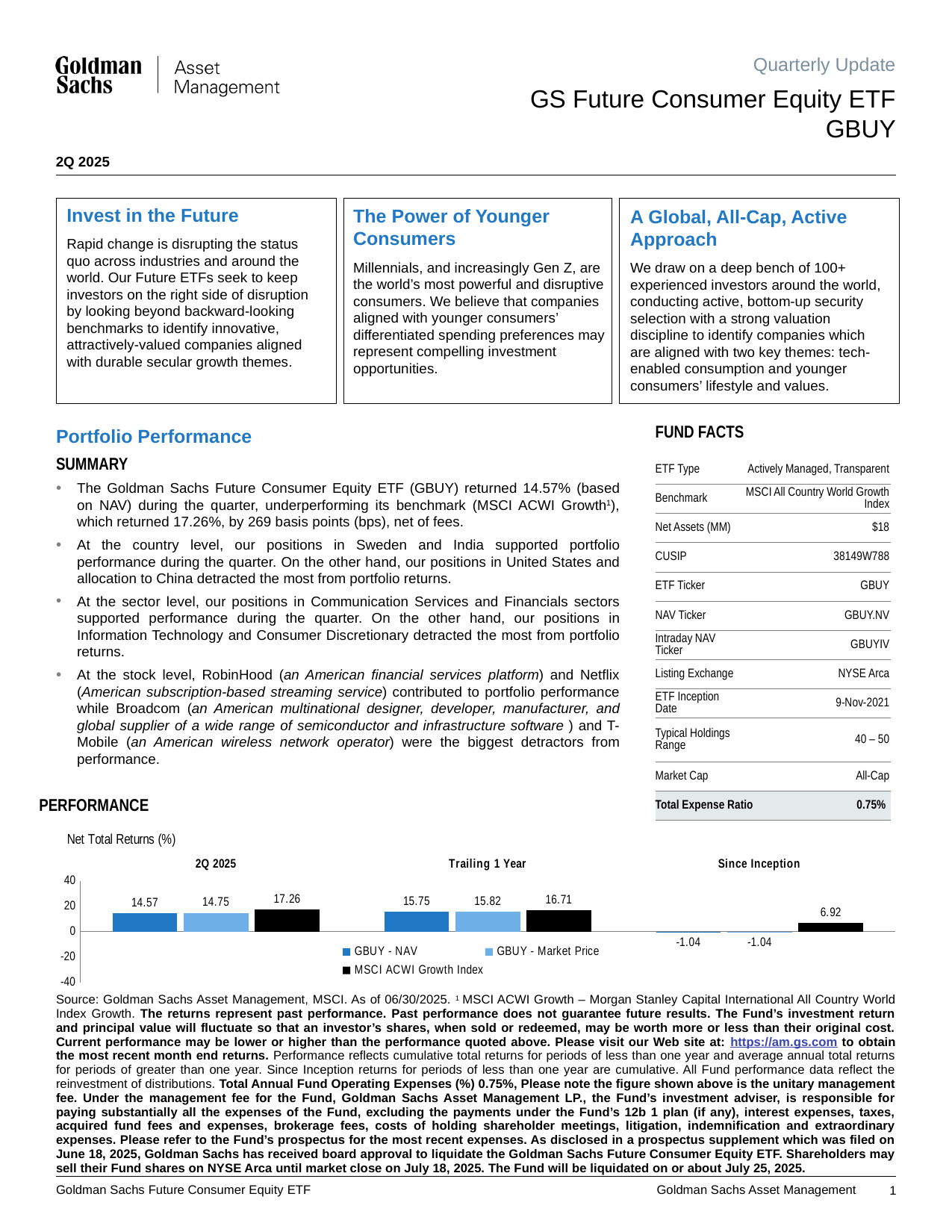

GS Future Consumer Equity ETF
GBUY
2Q 2025
Invest in the Future
Rapid change is disrupting the status quo across industries and around the world. Our Future ETFs seek to keep investors on the right side of disruption by looking beyond backward-looking benchmarks to identify innovative, attractively-valued companies aligned with durable secular growth themes.

The Power of Younger Consumers
Millennials, and increasingly Gen Z, are the world’s most powerful and disruptive consumers. We believe that companies aligned with younger consumers’ differentiated spending preferences may represent compelling investment opportunities.

A Global, All-Cap, Active Approach
We draw on a deep bench of 100+ experienced investors around the world, conducting active, bottom-up security selection with a strong valuation discipline to identify companies which are aligned with two key themes: tech-enabled consumption and younger consumers’ lifestyle and values.
Fund facts
Portfolio Performance

Summary
The Goldman Sachs Future Consumer Equity ETF (GBUY) returned 14.57% (based on NAV) during the quarter, underperforming its benchmark (MSCI ACWI Growth1), which returned 17.26%, by 269 basis points (bps), net of fees.
At the country level, our positions in Sweden and India supported portfolio performance during the quarter. On the other hand, our positions in United States and allocation to China detracted the most from portfolio returns.
At the sector level, our positions in Communication Services and Financials sectors supported performance during the quarter. On the other hand, our positions in Information Technology and Consumer Discretionary detracted the most from portfolio returns.
At the stock level, RobinHood (an American financial services platform) and Netflix (American subscription-based streaming service) contributed to portfolio performance while Broadcom (an American multinational designer, developer, manufacturer, and global supplier of a wide range of semiconductor and infrastructure software ) and T-Mobile (an American wireless network operator) were the biggest detractors from performance.
| ETF Type | Actively Managed, Transparent |
| --- | --- |
| Benchmark | MSCI All Country World Growth Index |
| Net Assets (MM) | $18 |
| CUSIP | 38149W788 |
| ETF Ticker | GBUY |
| NAV Ticker | GBUY.NV |
| Intraday NAV Ticker | GBUYIV |
| Listing Exchange | NYSE Arca |
| ETF Inception Date | 9-Nov-2021 |
| Typical Holdings Range | 40 – 50 |
| Market Cap | All-Cap |
| Total Expense Ratio 0.75% | 0.75% |
Performance

### Chart

| Category | GBUY - NAV | GBUY - Market Price | MSCI ACWI Growth Index |
|---|---|---|---|
| 2Q 2025 | 14.5675 | 14.7535 | 17.2599 |
| Trailing 1 Year | 15.7475 | 15.8184 | 16.706 |
| Since Inception | -1.0406 | -1.0364 | 6.921 |
Source: Goldman Sachs Asset Management, MSCI. As of 06/30/2025. 1 MSCI ACWI Growth – Morgan Stanley Capital International All Country World Index Growth. The returns represent past performance. Past performance does not guarantee future results. The Fund’s investment return and principal value will fluctuate so that an investor’s shares, when sold or redeemed, may be worth more or less than their original cost. Current performance may be lower or higher than the performance quoted above. Please visit our Web site at: https://am.gs.com to obtain the most recent month end returns. Performance reflects cumulative total returns for periods of less than one year and average annual total returns for periods of greater than one year. Since Inception returns for periods of less than one year are cumulative. All Fund performance data reflect the reinvestment of distributions. Total Annual Fund Operating Expenses (%) 0.75%, Please note the figure shown above is the unitary management fee. Under the management fee for the Fund, Goldman Sachs Asset Management LP., the Fund’s investment adviser, is responsible for paying substantially all the expenses of the Fund, excluding the payments under the Fund’s 12b 1 plan (if any), interest expenses, taxes, acquired fund fees and expenses, brokerage fees, costs of holding shareholder meetings, litigation, indemnification and extraordinary expenses. Please refer to the Fund’s prospectus for the most recent expenses. As disclosed in a prospectus supplement which was filed on June 18, 2025, Goldman Sachs has received board approval to liquidate the Goldman Sachs Future Consumer Equity ETF. Shareholders may sell their Fund shares on NYSE Arca until market close on July 18, 2025. The Fund will be liquidated on or about July 25, 2025.